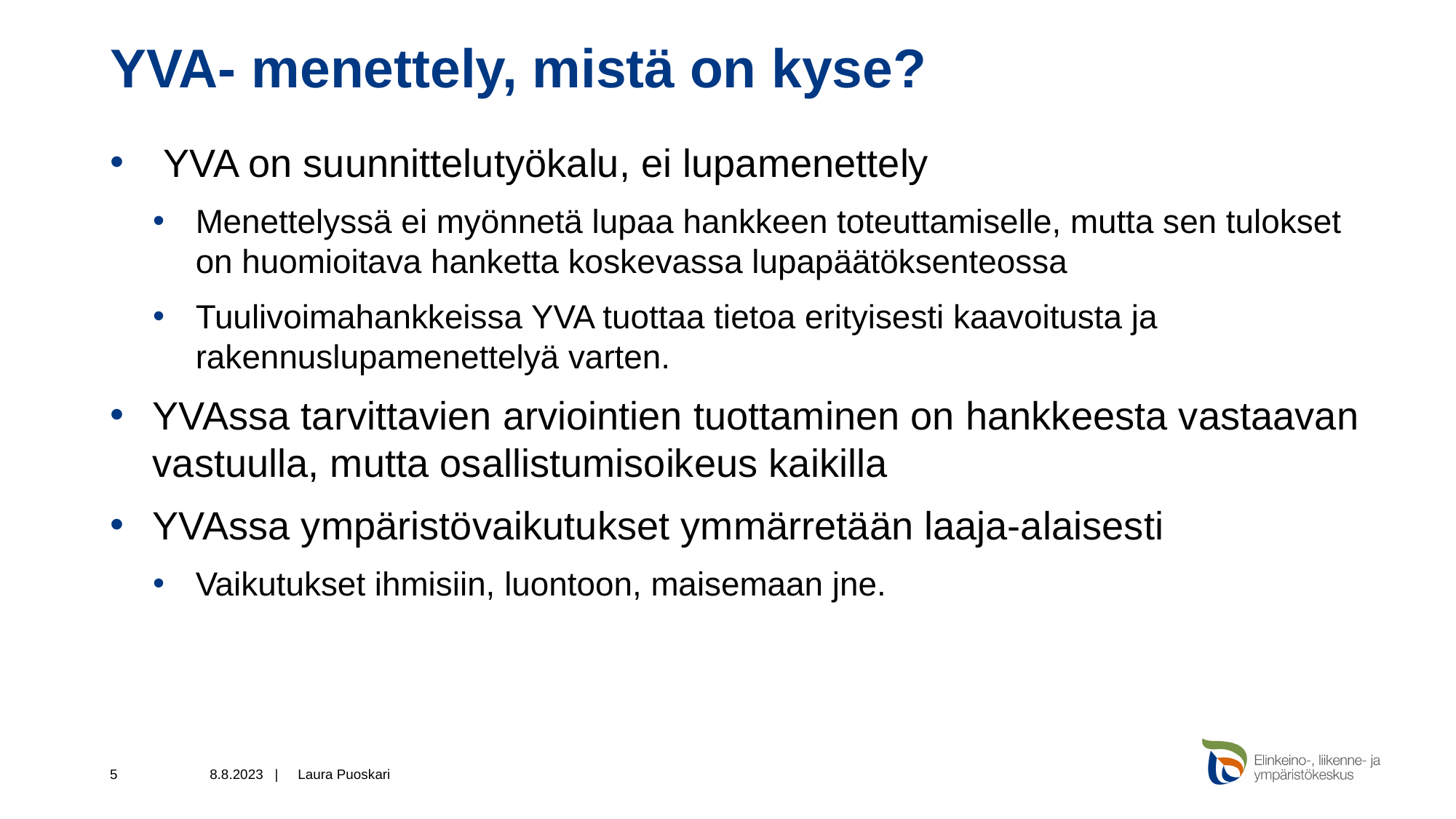

# YVA- menettely, mistä on kyse?
 YVA on suunnittelutyökalu, ei lupamenettely
Menettelyssä ei myönnetä lupaa hankkeen toteuttamiselle, mutta sen tulokset on huomioitava hanketta koskevassa lupapäätöksenteossa
Tuulivoimahankkeissa YVA tuottaa tietoa erityisesti kaavoitusta ja rakennuslupamenettelyä varten.
YVAssa tarvittavien arviointien tuottaminen on hankkeesta vastaavan vastuulla, mutta osallistumisoikeus kaikilla
YVAssa ympäristövaikutukset ymmärretään laaja-alaisesti
Vaikutukset ihmisiin, luontoon, maisemaan jne.
5
8.8.2023   |
Laura Puoskari